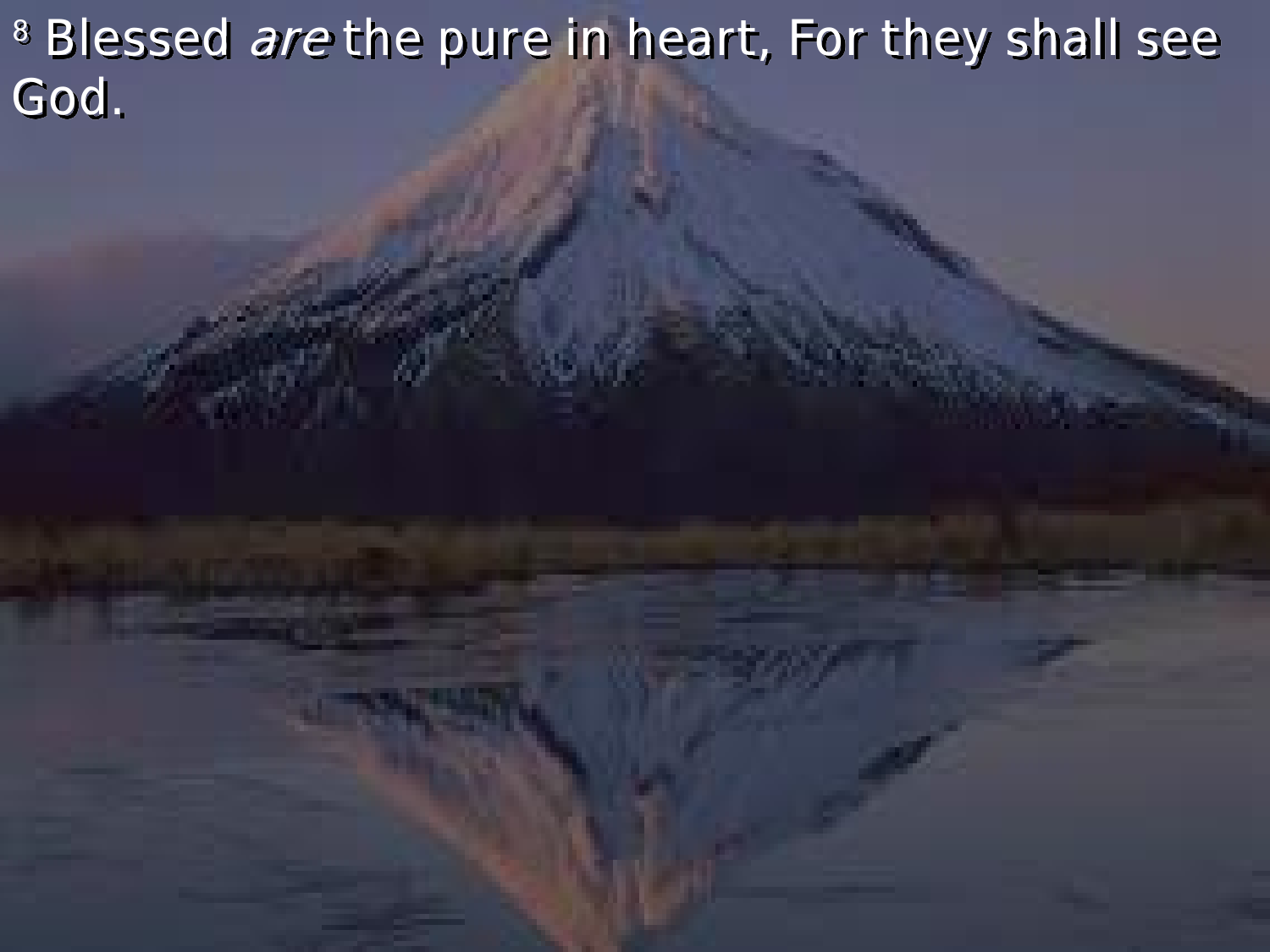

8 Blessed are the pure in heart, For they shall see God.